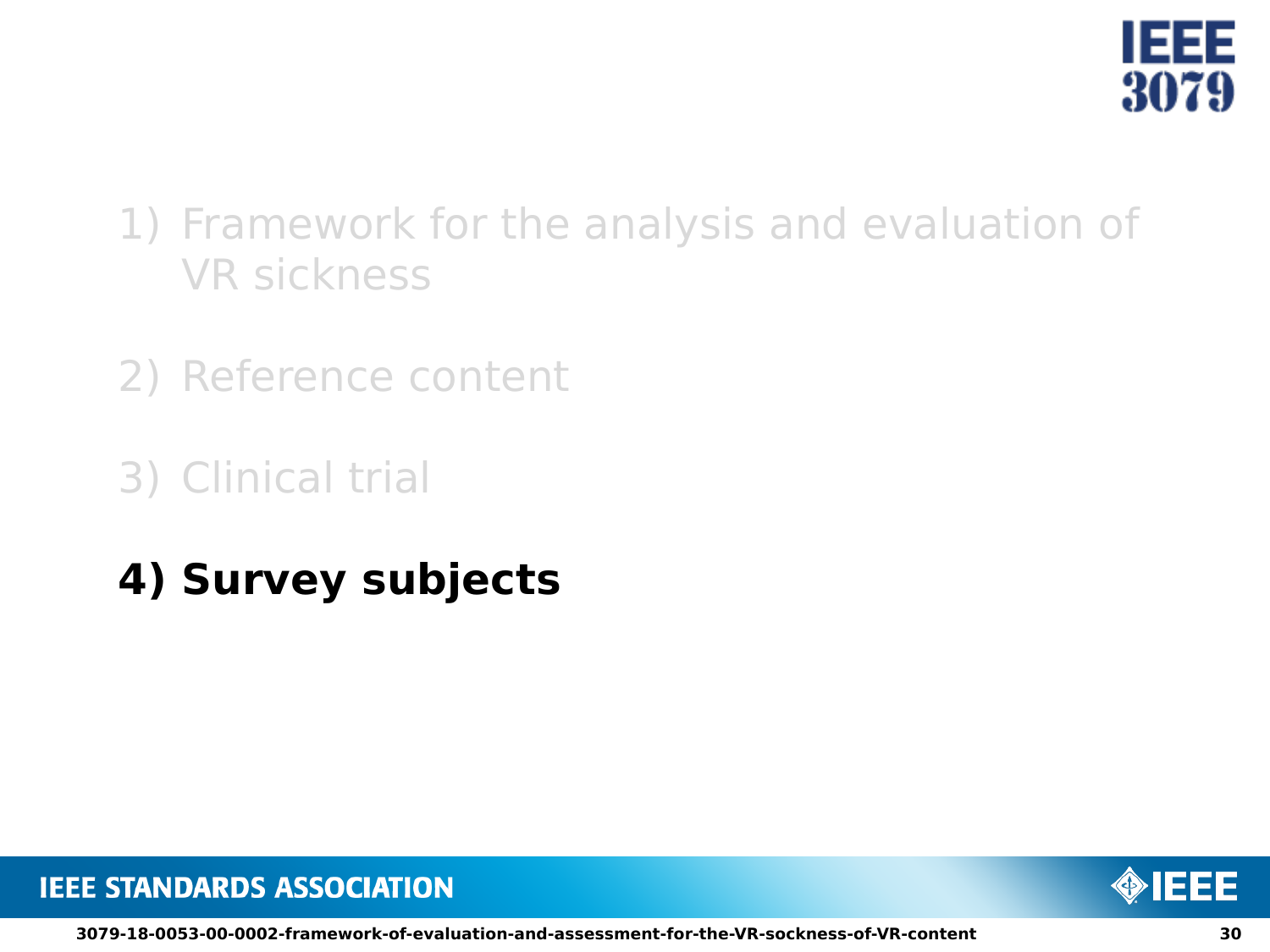

#
Framework for the analysis and evaluation of VR sickness

Reference content

Clinical trial

Survey subjects
3079-18-0053-00-0002-framework-of-evaluation-and-assessment-for-the-VR-sockness-of-VR-content
30